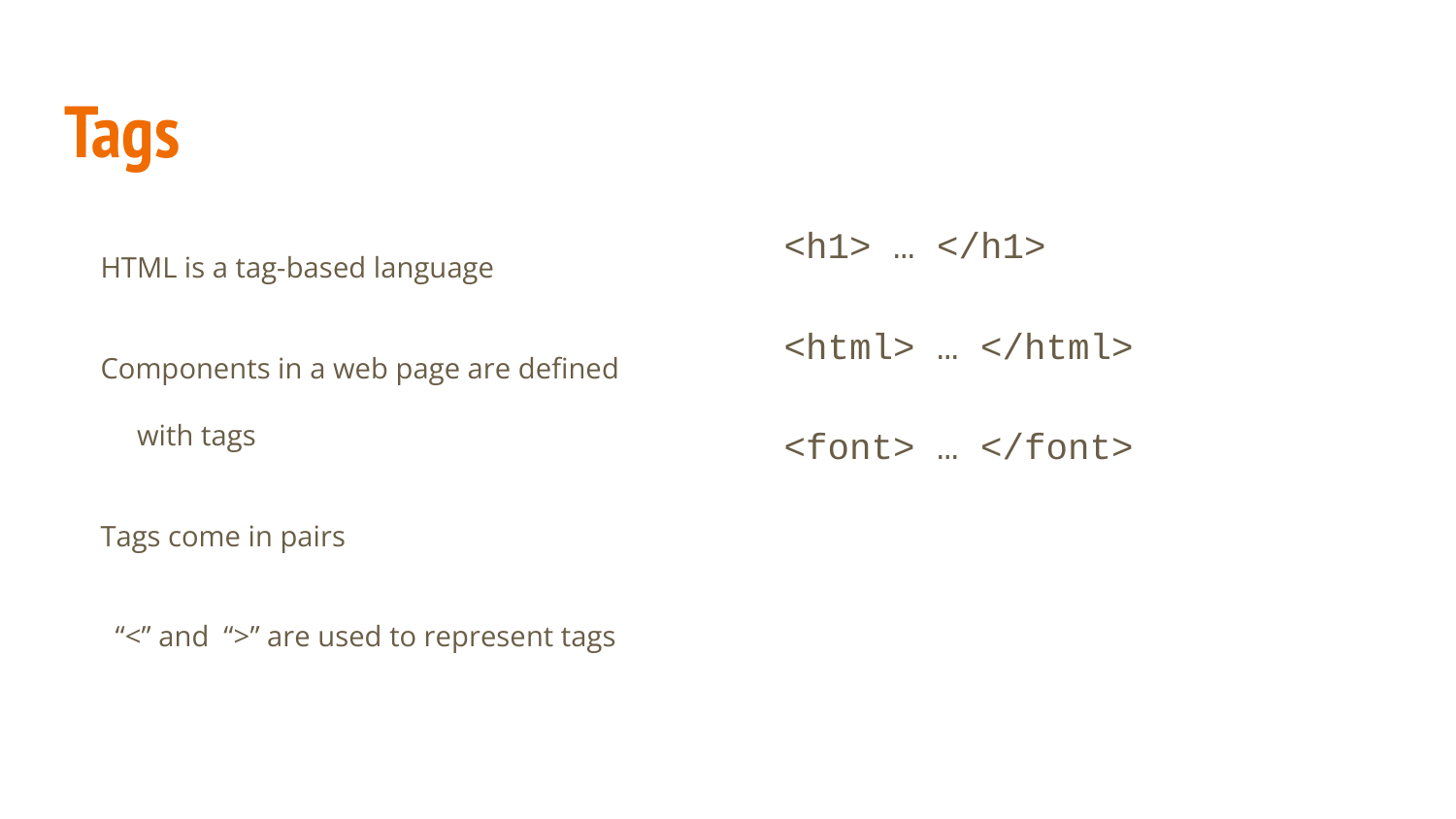

# Tags
HTML is a tag-based language
Components in a web page are defined with tags
Tags come in pairs
  “<” and  “>” are used to represent tags

<h1> … </h1>

<html> … </html>

<font> … </font>